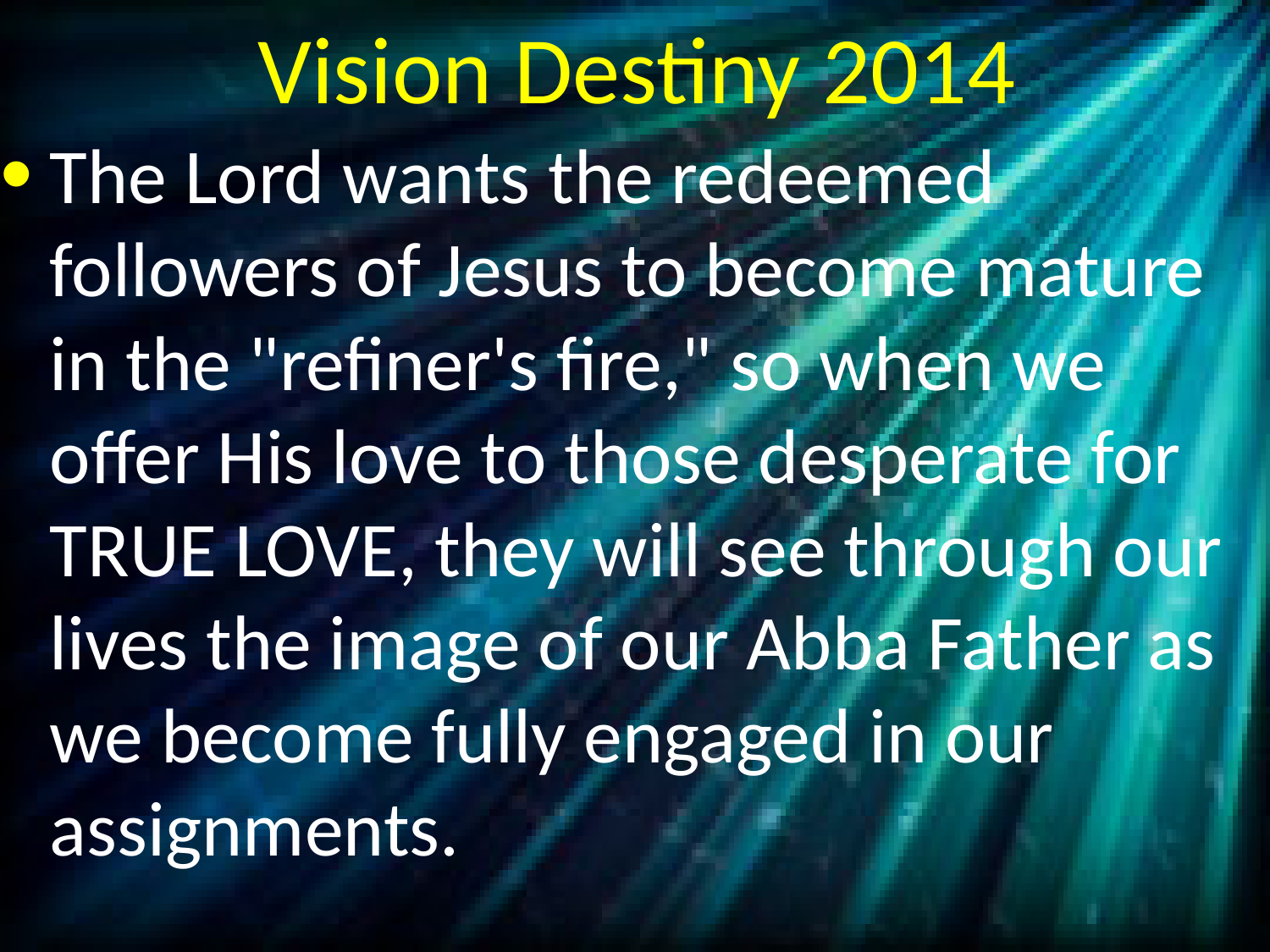

# Vision Destiny 2014
The Lord wants the redeemed followers of Jesus to become mature in the "refiner's fire," so when we offer His love to those desperate for TRUE LOVE, they will see through our lives the image of our Abba Father as we become fully engaged in our assignments.